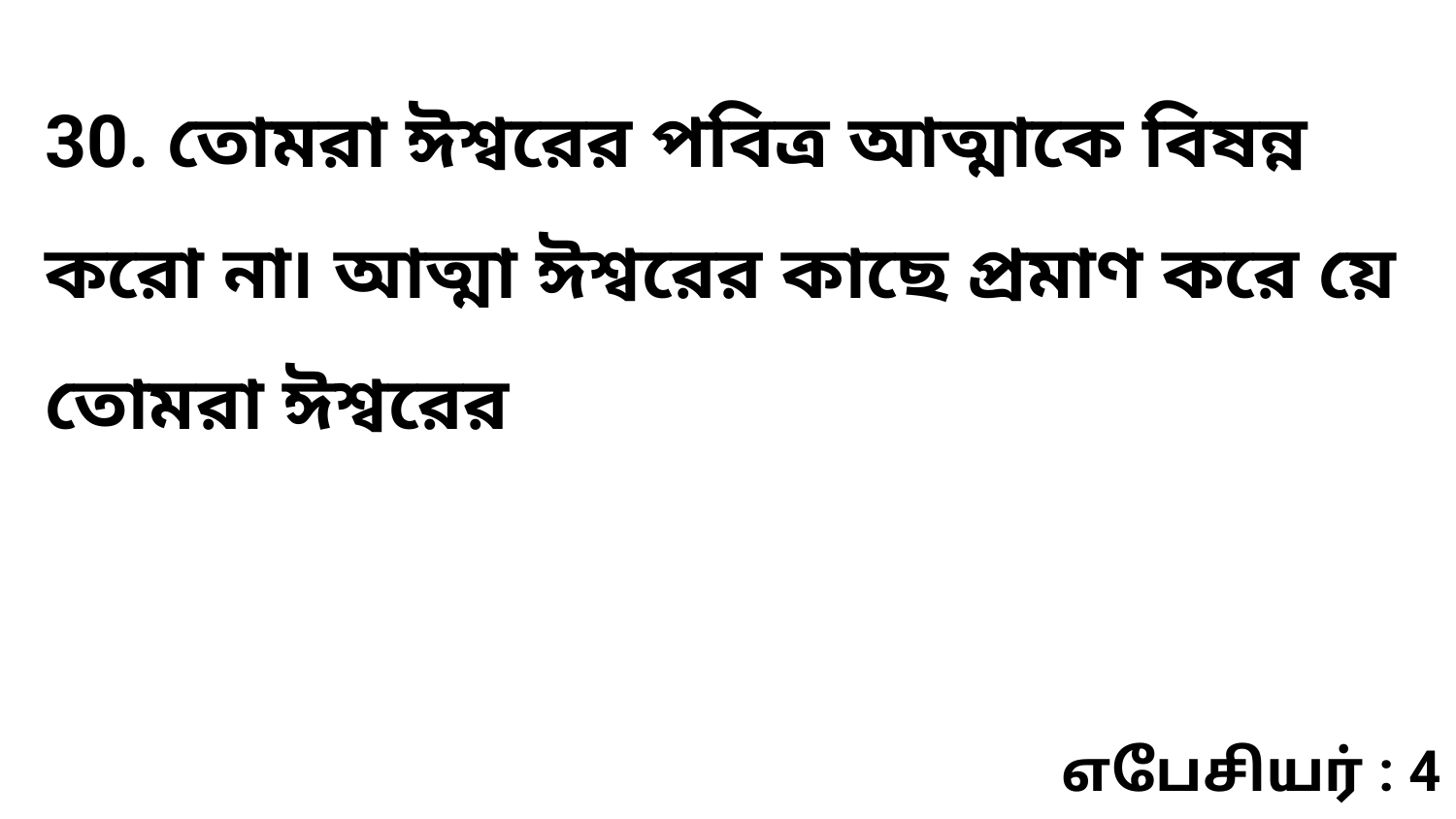

30. তোমরা ঈশ্বরের পবিত্র আত্মাকে বিষন্ন করো না৷ আত্মা ঈশ্বরের কাছে প্রমাণ করে য়ে তোমরা ঈশ্বরের
எபேசியர் : 4